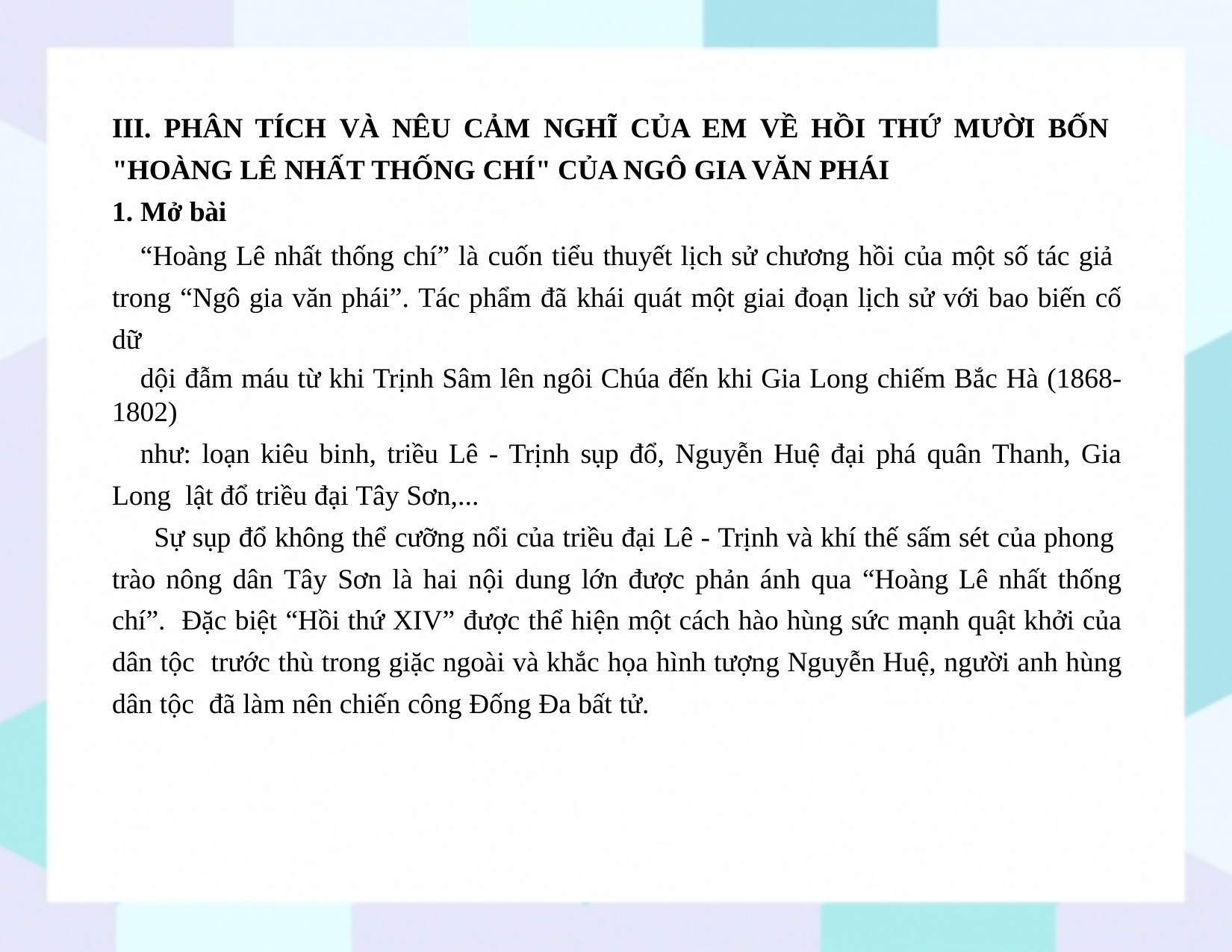

III. PHÂN TÍCH VÀ NÊU CẢM NGHĨ CỦA EM VỀ HỒI THỨ MƯỜI BỐN  "HOÀNG LÊ NHẤT THỐNG CHÍ" CỦA NGÔ GIA VĂN PHÁI
1. Mở bài
“Hoàng Lê nhất thống chí” là cuốn tiểu thuyết lịch sử chương hồi của một số tác giả  trong “Ngô gia văn phái”. Tác phẩm đã khái quát một giai đoạn lịch sử với bao biến cố dữ
dội đẫm máu từ khi Trịnh Sâm lên ngôi Chúa đến khi Gia Long chiếm Bắc Hà (1868-1802)
như: loạn kiêu binh, triều Lê - Trịnh sụp đổ, Nguyễn Huệ đại phá quân Thanh, Gia Long  lật đổ triều đại Tây Sơn,...
Sự sụp đổ không thể cưỡng nổi của triều đại Lê - Trịnh và khí thế sấm sét của phong  trào nông dân Tây Sơn là hai nội dung lớn được phản ánh qua “Hoàng Lê nhất thống chí”.  Đặc biệt “Hồi thứ XIV” được thể hiện một cách hào hùng sức mạnh quật khởi của dân tộc  trước thù trong giặc ngoài và khắc họa hình tượng Nguyễn Huệ, người anh hùng dân tộc  đã làm nên chiến công Đống Đa bất tử.